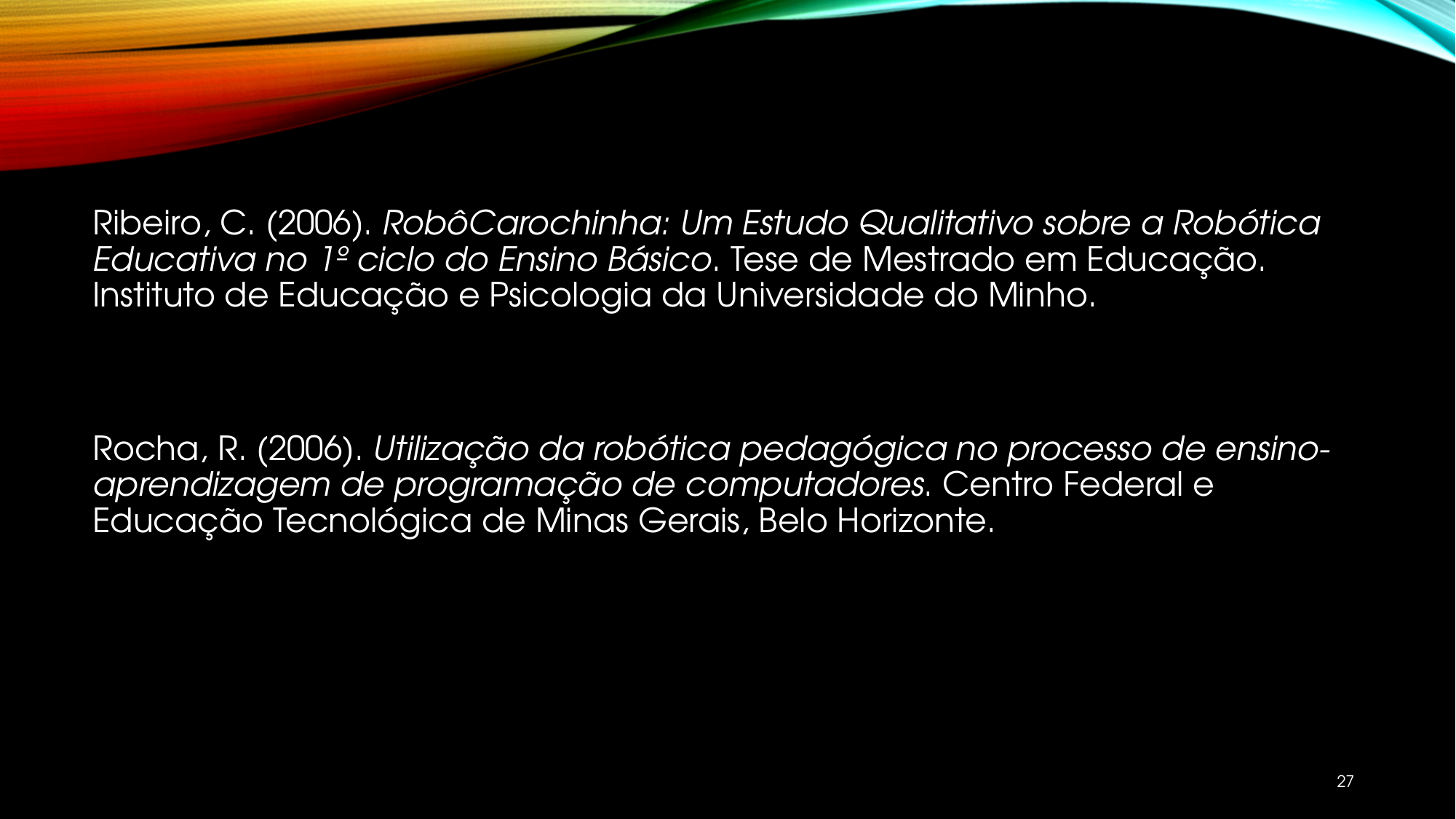

Ribeiro, C. (2006). RobôCarochinha: Um Estudo Qualitativo sobre a Robótica Educativa no 1º ciclo do Ensino Básico. Tese de Mestrado em Educação. Instituto de Educação e Psicologia da Universidade do Minho.

Rocha, R. (2006). Utilização da robótica pedagógica no processo de ensino-aprendizagem de programação de computadores. Centro Federal e Educação Tecnológica de Minas Gerais, Belo Horizonte.

27